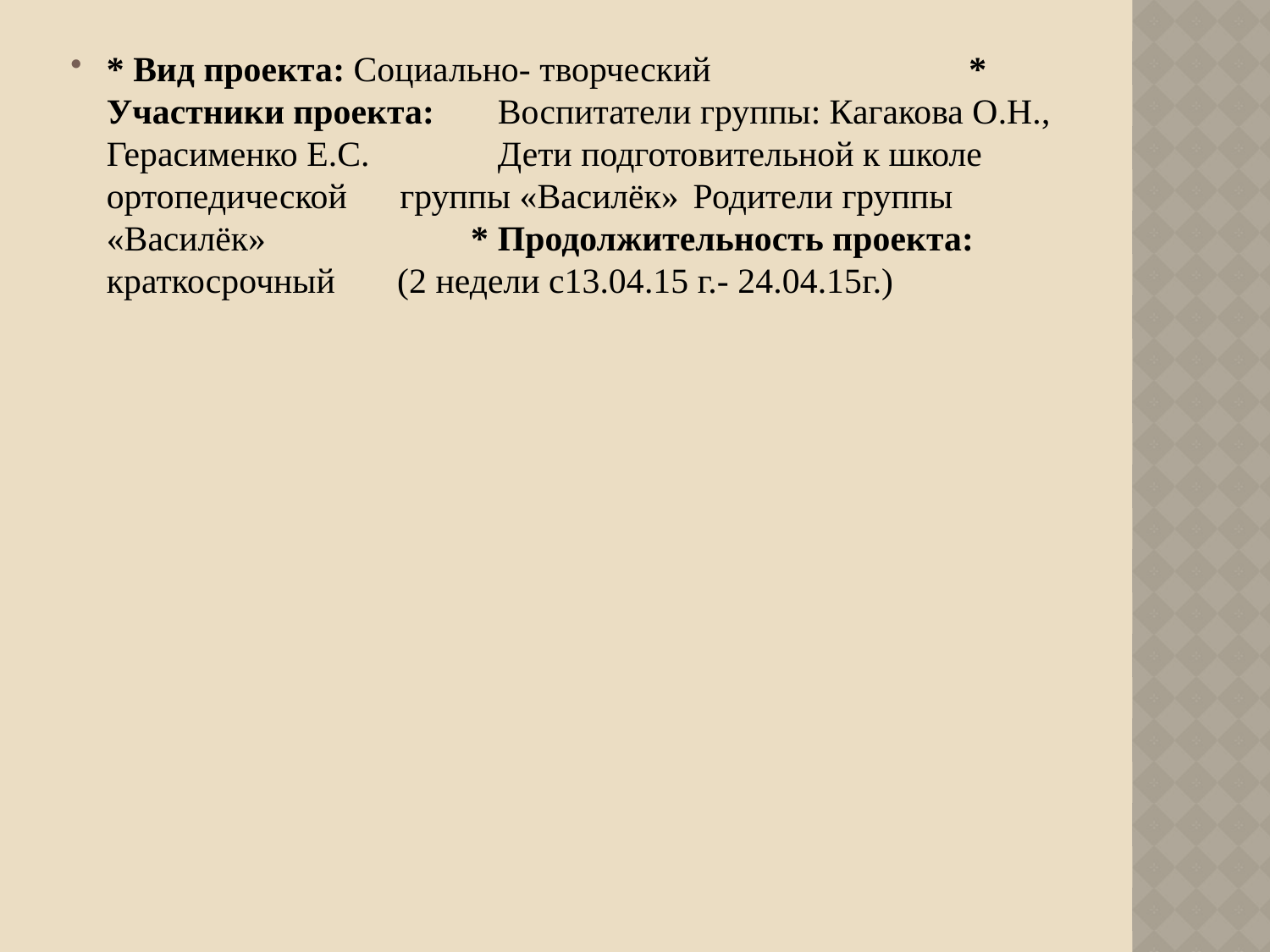

* Вид проекта: Социально- творческий								          	         * Участники проекта:				Воспитатели группы: Кагакова О.Н., Герасименко Е.С.           							Дети подготовительной к школе ортопедической 	группы «Василёк»					Родители группы «Василёк»						 											        * Продолжительность проекта: 	краткосрочный       (2 недели с13.04.15 г.- 24.04.15г.)